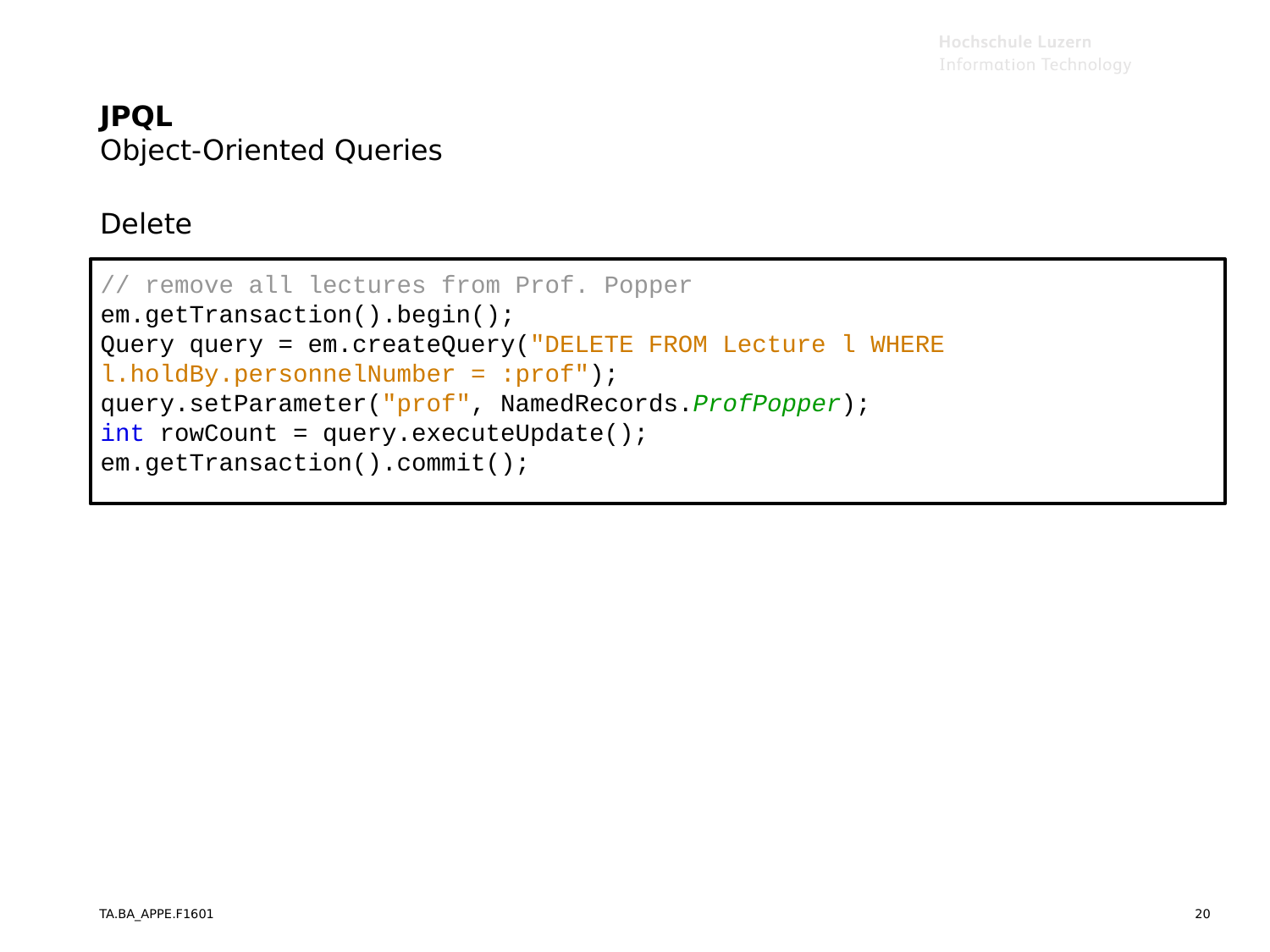

# JPQL Object-Oriented Queries
Delete
// remove all lectures from Prof. Popper
em.getTransaction().begin();
Query query = em.createQuery("DELETE FROM Lecture l WHERE l.holdBy.personnelNumber = :prof");
query.setParameter("prof", NamedRecords.ProfPopper);
int rowCount = query.executeUpdate();
em.getTransaction().commit();